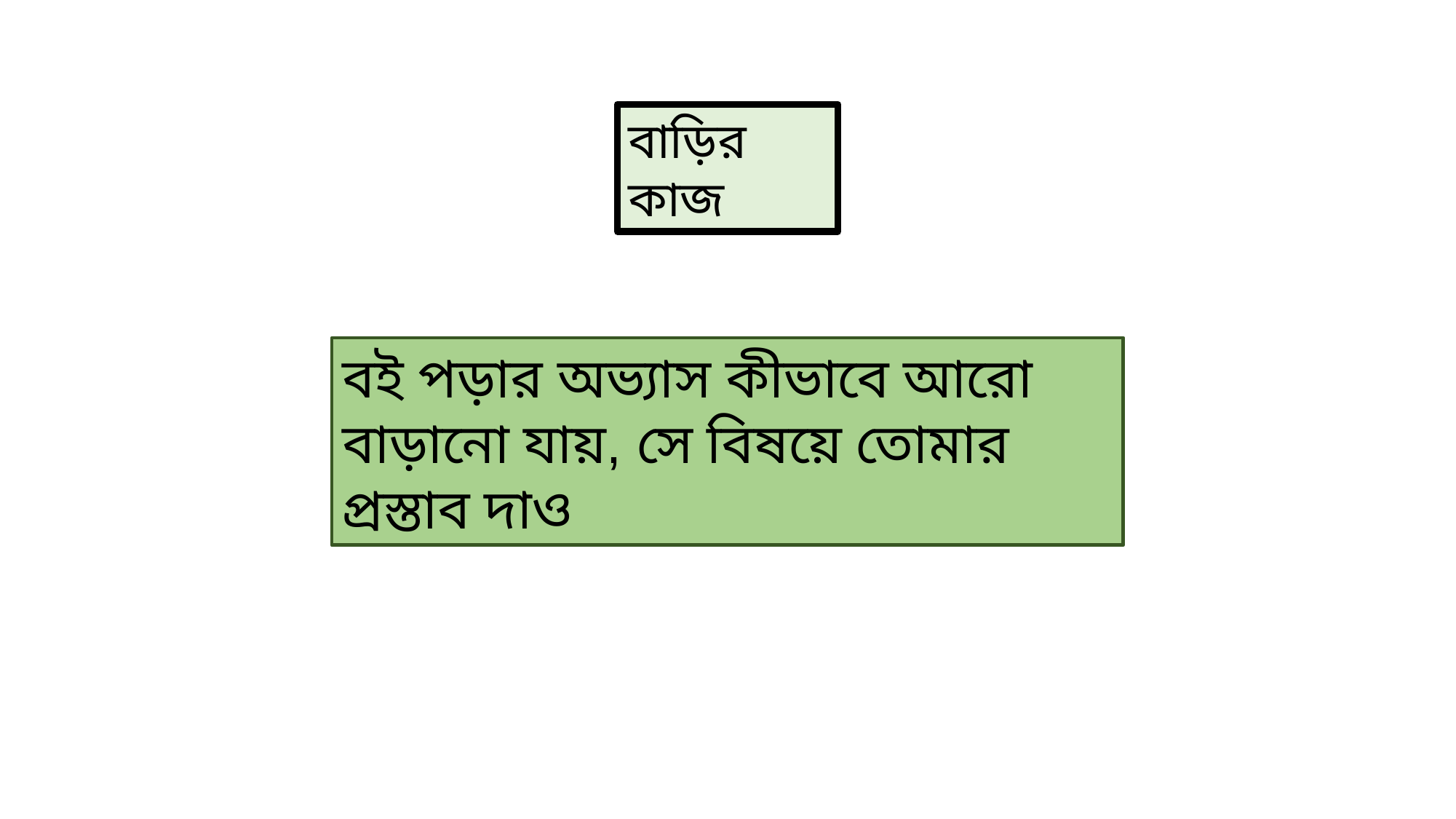

বাড়ির কাজ
বই পড়ার অভ্যাস কীভাবে আরো বাড়ানো যায়, সে বিষয়ে তোমার প্রস্তাব দাও